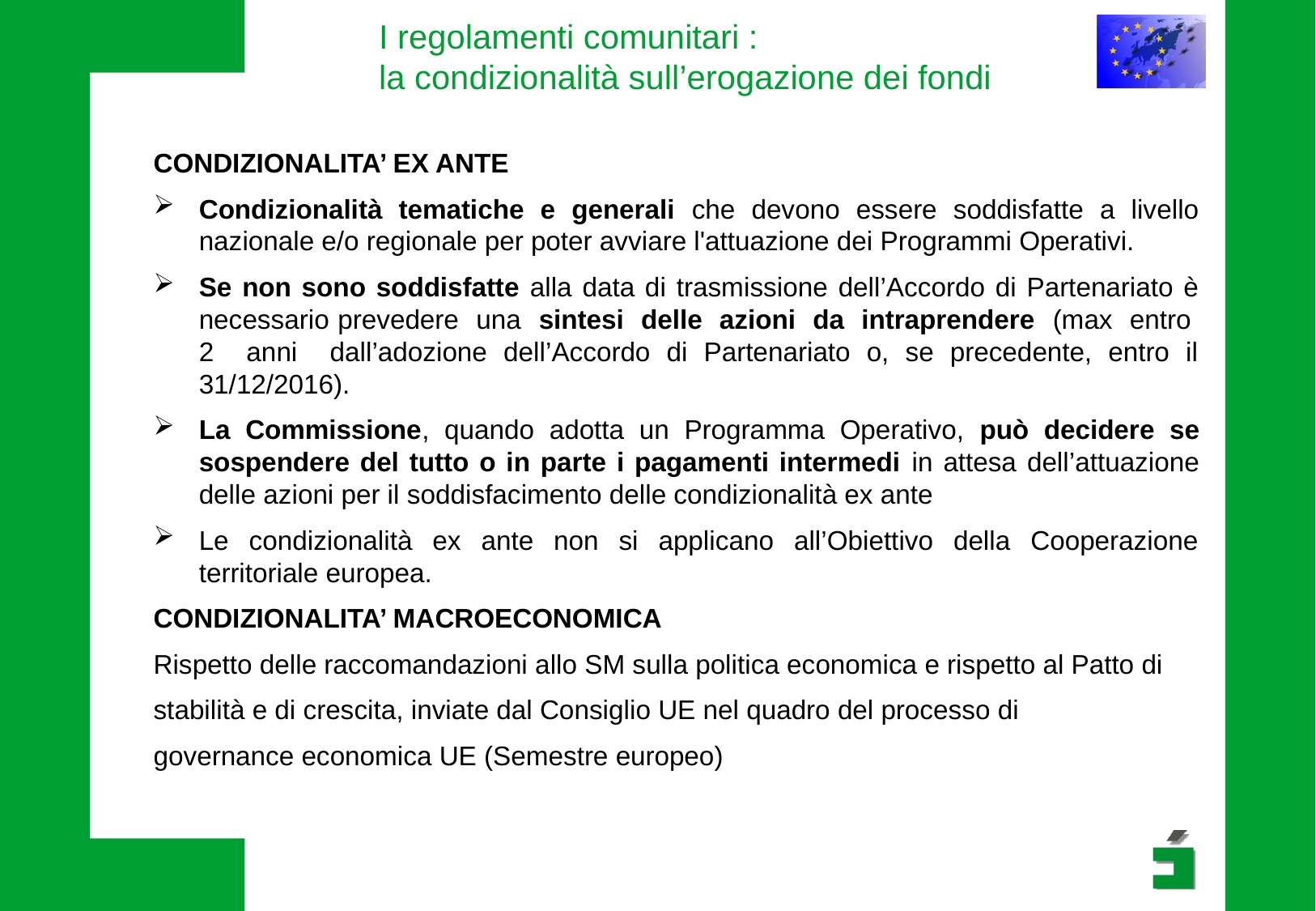

# I regolamenti comunitari : la condizionalità sull’erogazione dei fondi
CONDIZIONALITA’ EX ANTE
Condizionalità tematiche e generali che devono essere soddisfatte a livello nazionale e/o regionale per poter avviare l'attuazione dei Programmi Operativi.
Se non sono soddisfatte alla data di trasmissione dell’Accordo di Partenariato è necessario prevedere  una  sintesi  delle  azioni  da  intraprendere  (max  entro  2  anni  dall’adozione dell’Accordo di Partenariato o, se precedente, entro il 31/12/2016).
La Commissione, quando adotta un Programma Operativo, può decidere se sospendere del tutto o in parte i pagamenti intermedi in attesa dell’attuazione delle azioni per il soddisfacimento delle condizionalità ex ante
Le condizionalità ex ante non si applicano all’Obiettivo della Cooperazione territoriale europea.
CONDIZIONALITA’ MACROECONOMICA
Rispetto delle raccomandazioni allo SM sulla politica economica e rispetto al Patto di
stabilità e di crescita, inviate dal Consiglio UE nel quadro del processo di
governance economica UE (Semestre europeo)